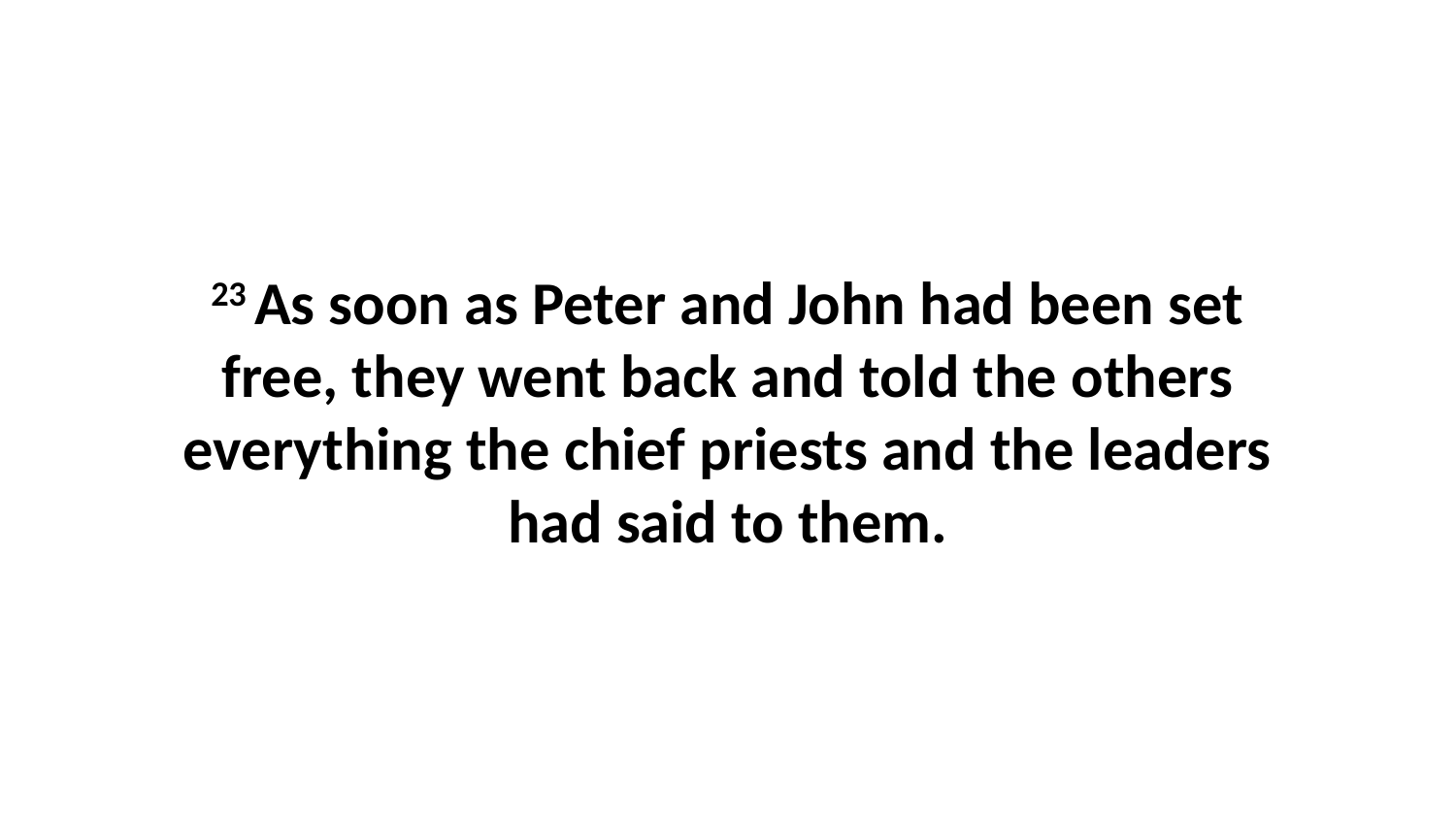

23 As soon as Peter and John had been set free, they went back and told the others everything the chief priests and the leaders had said to them.